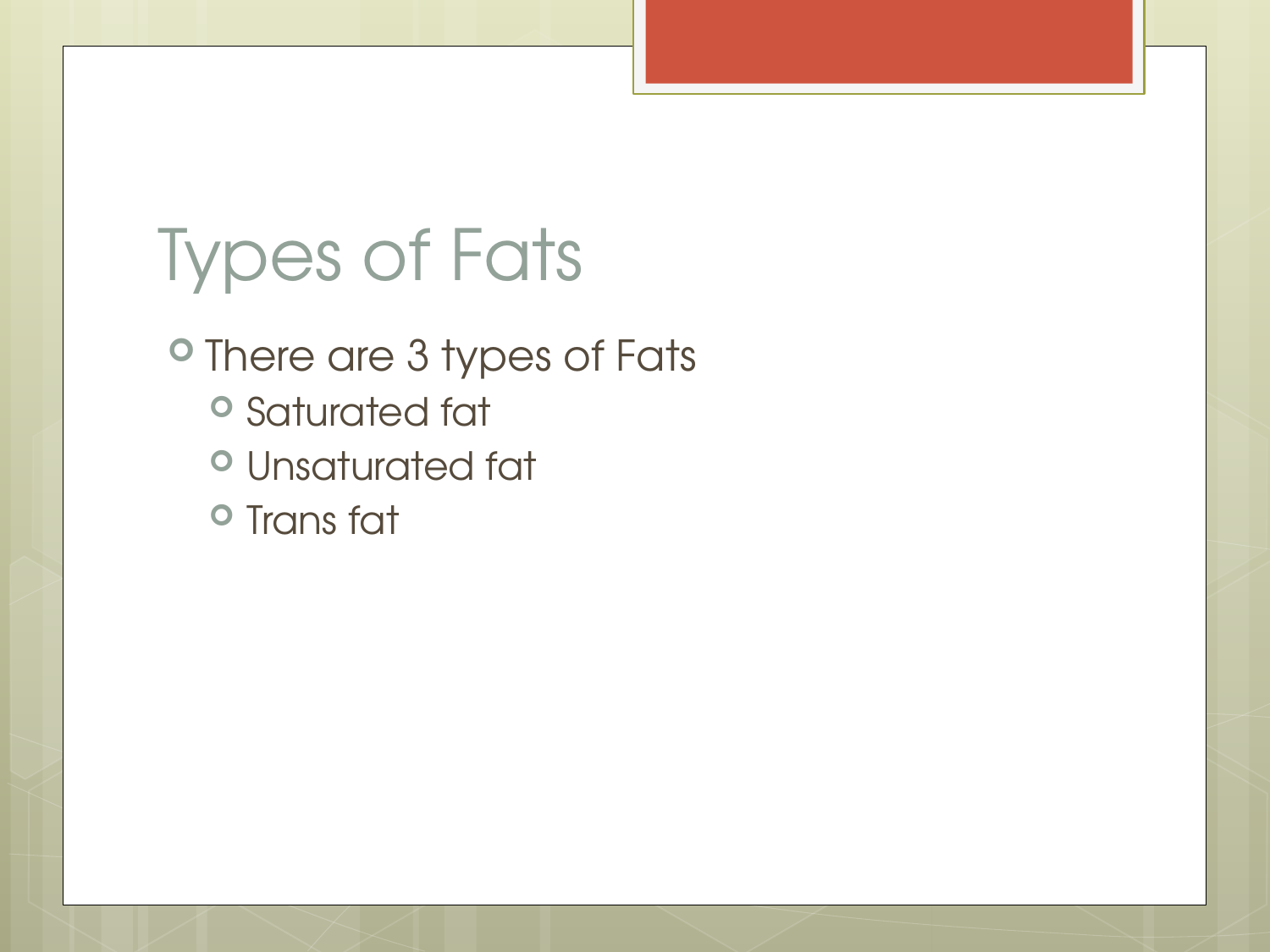

# Types of Fats
There are 3 types of Fats
Saturated fat
Unsaturated fat
Trans fat